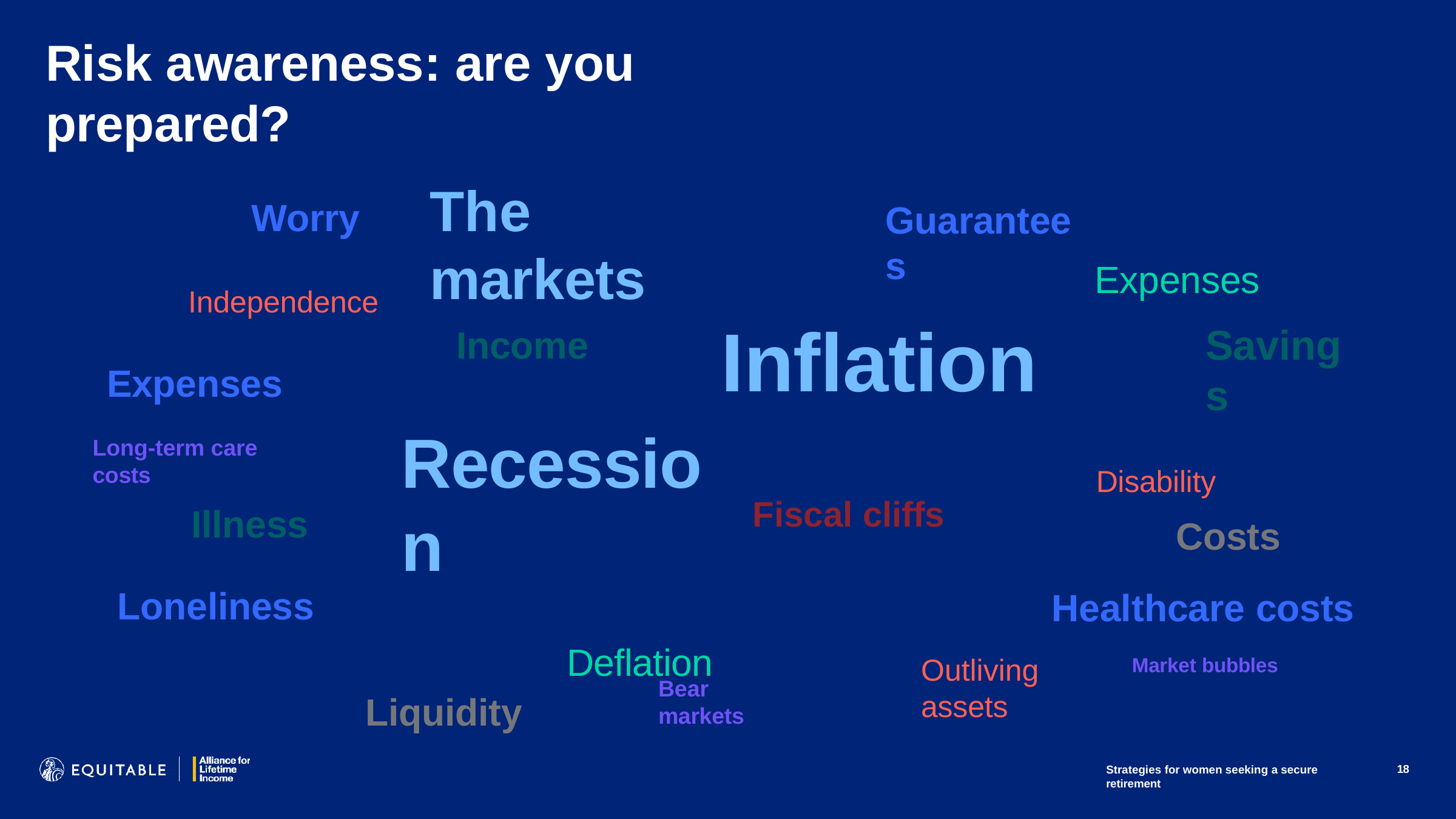

Risk awareness: are you prepared?
The markets
Worry
Independence
Guarantees
Expenses
Savings
Disability
Costs
Healthcare costs
Market bubbles
Inflation
Fiscal cliffs
Income
Expenses
Long-term care costs
Illness
Loneliness
Recession
Deflation
Liquidity
Outliving assets
Bear markets
18
Strategies for women seeking a secure retirement